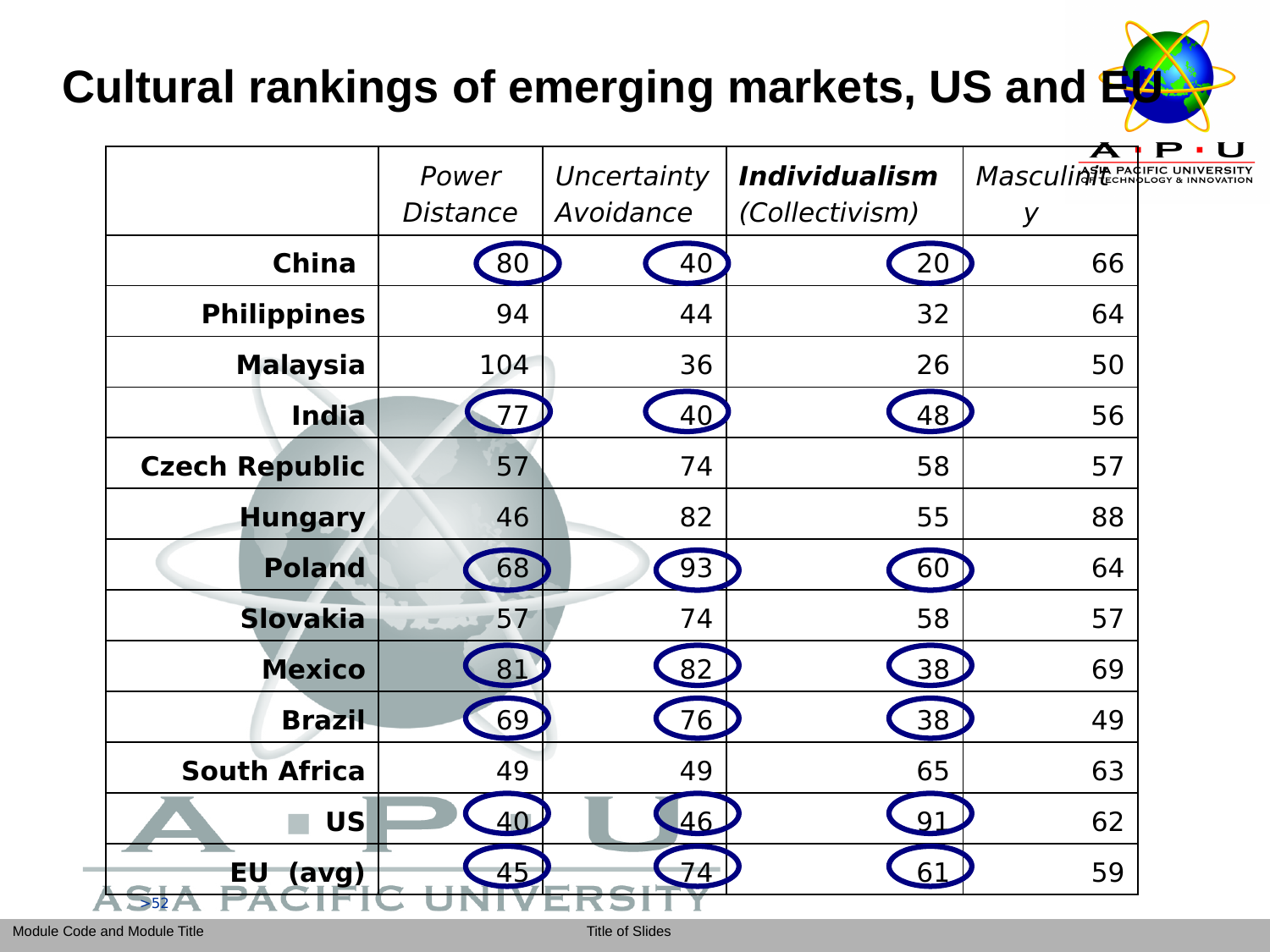

# Cultural rankings of emerging markets, US and EU
|  | Power Distance | Uncertainty Avoidance | Individualism (Collectivism) | Masculinity |
| --- | --- | --- | --- | --- |
| China | 80 | 40 | 20 | 66 |
| Philippines | 94 | 44 | 32 | 64 |
| Malaysia | 104 | 36 | 26 | 50 |
| India | 77 | 40 | 48 | 56 |
| Czech Republic | 57 | 74 | 58 | 57 |
| Hungary | 46 | 82 | 55 | 88 |
| Poland | 68 | 93 | 60 | 64 |
| Slovakia | 57 | 74 | 58 | 57 |
| Mexico | 81 | 82 | 38 | 69 |
| Brazil | 69 | 76 | 38 | 49 |
| South Africa | 49 | 49 | 65 | 63 |
| US | 40 | 46 | 91 | 62 |
| EU (avg) | 45 | 74 | 61 | 59 |

>52